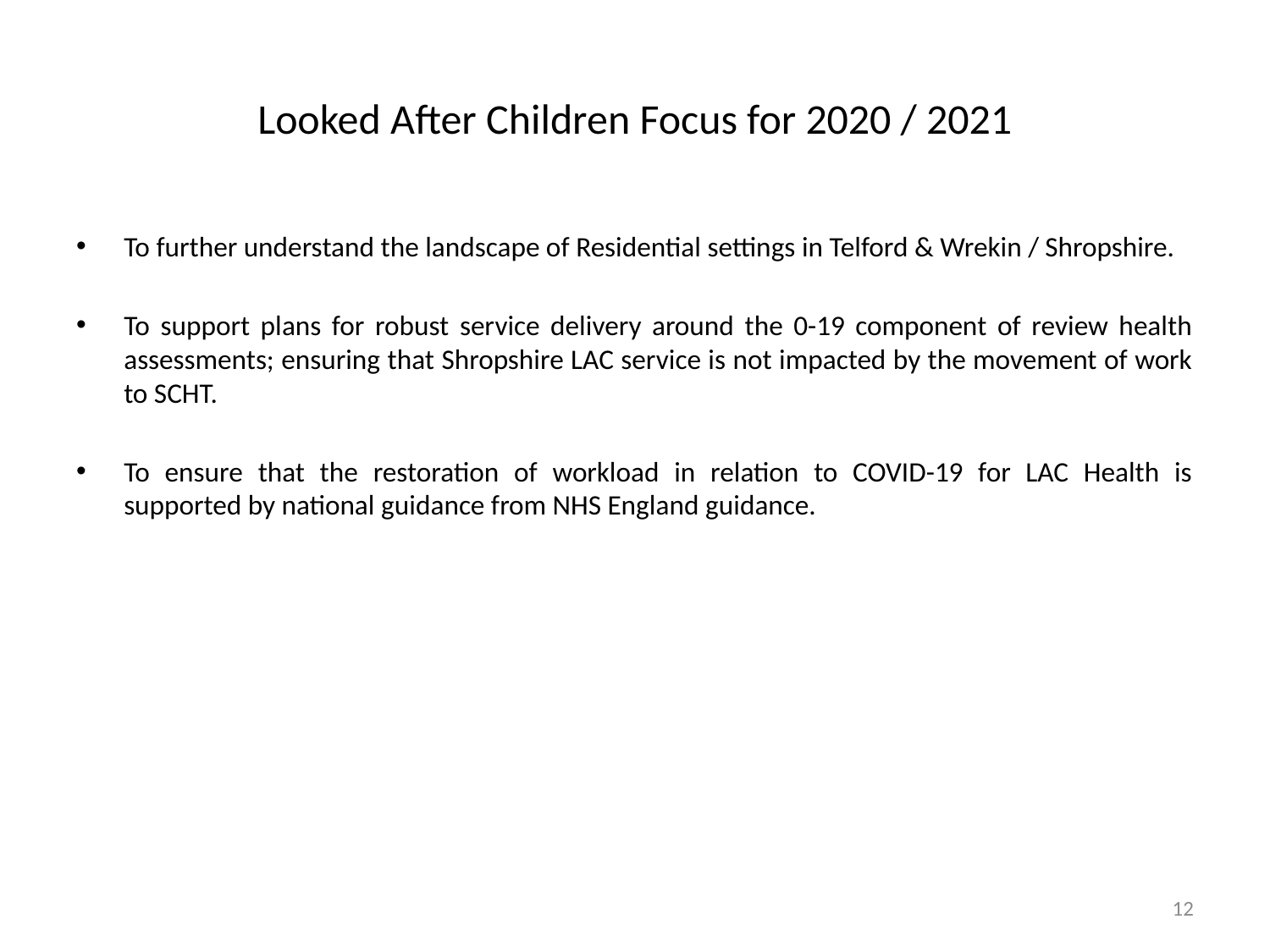

# Looked After Children Focus for 2020 / 2021
To further understand the landscape of Residential settings in Telford & Wrekin / Shropshire.

To support plans for robust service delivery around the 0-19 component of review health assessments; ensuring that Shropshire LAC service is not impacted by the movement of work to SCHT.

To ensure that the restoration of workload in relation to COVID-19 for LAC Health is supported by national guidance from NHS England guidance.

12